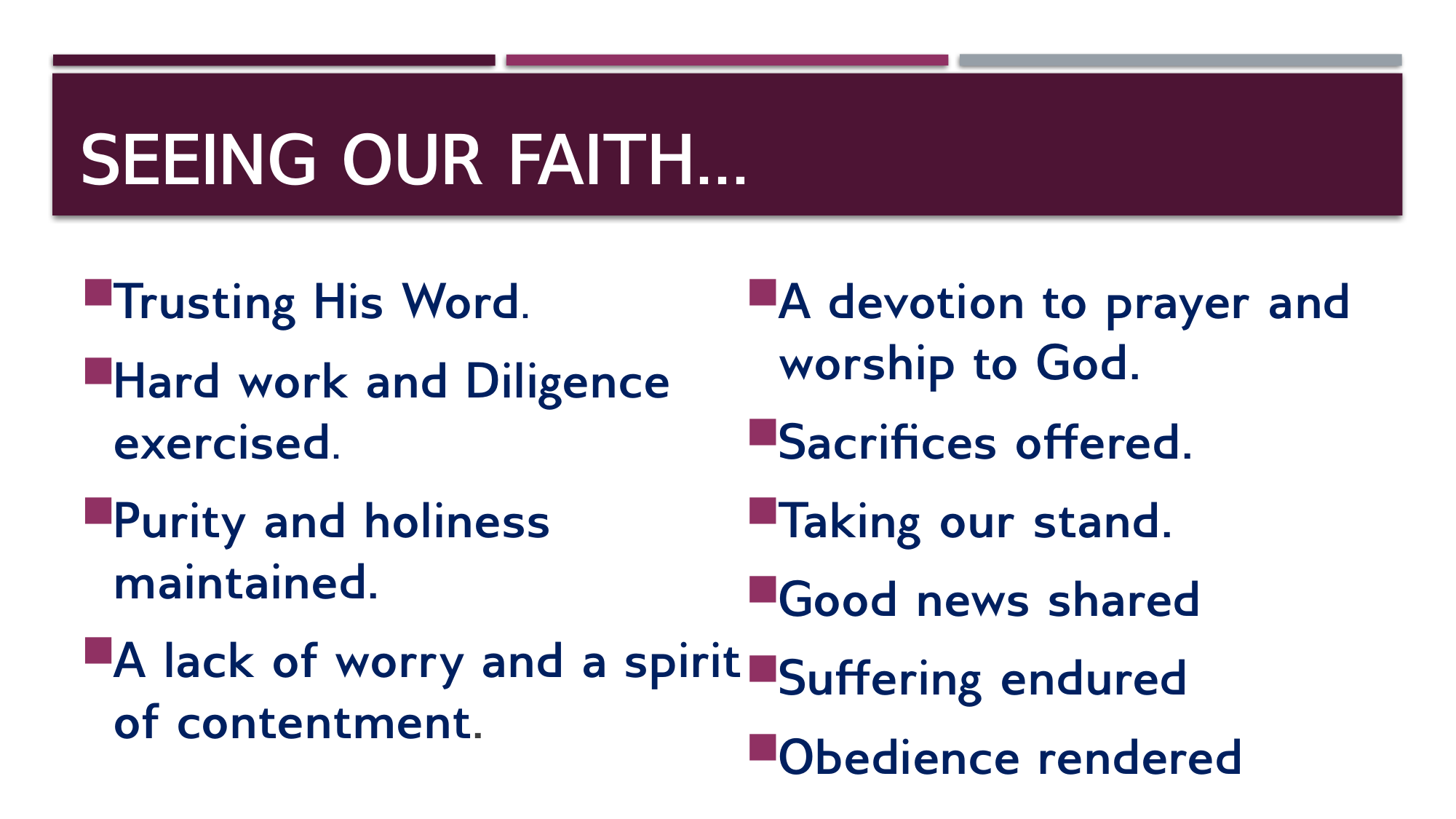

# Seeing our faith…
Trusting His Word.
Hard work and Diligence exercised.
Purity and holiness maintained.
A lack of worry and a spirit of contentment.
A devotion to prayer and worship to God.
Sacrifices offered.
Taking our stand.
Good news shared
Suffering endured
Obedience rendered